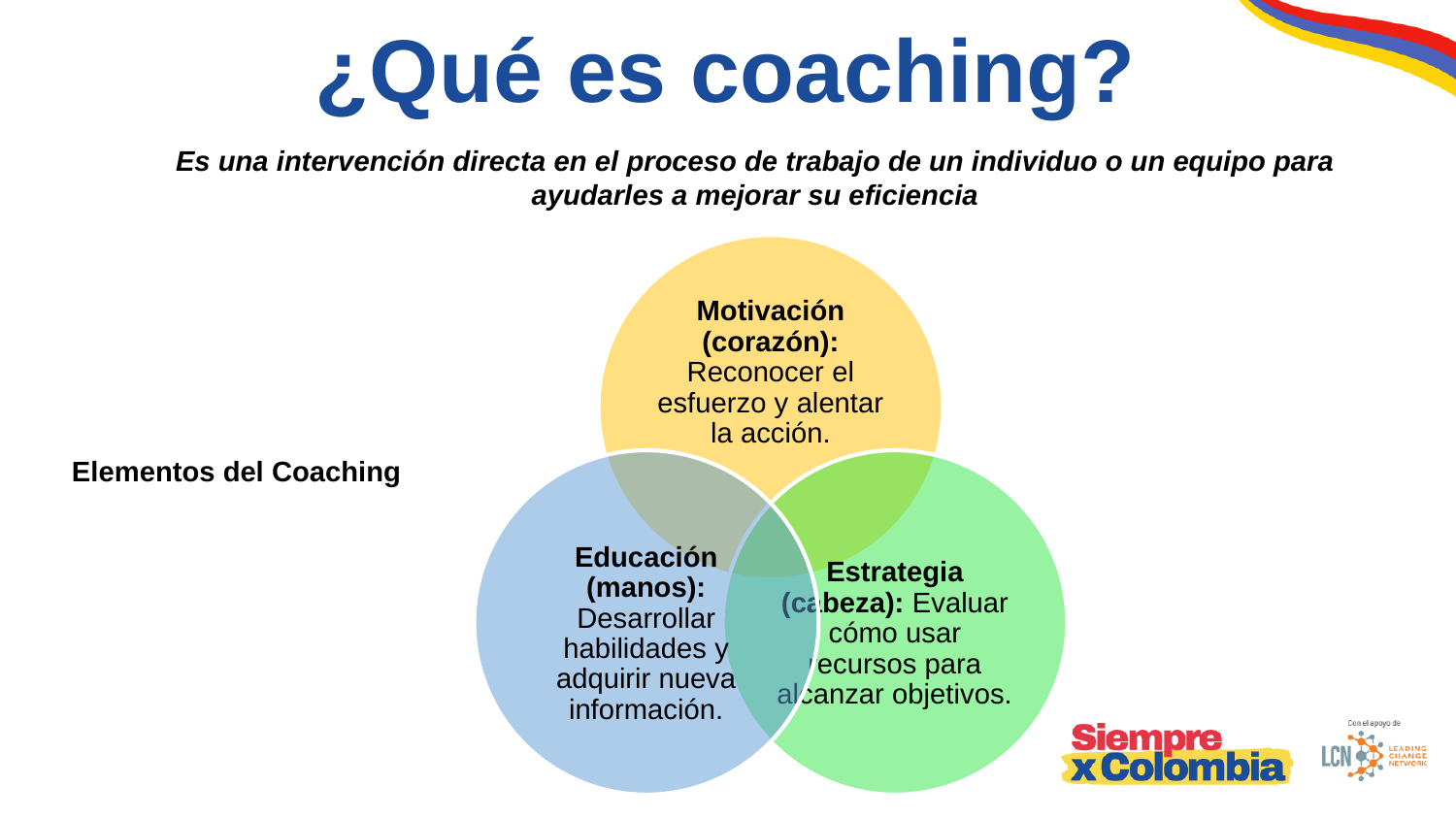

¿Qué es coaching?
Es una intervención directa en el proceso de trabajo de un individuo o un equipo para ayudarles a mejorar su eficiencia
Motivación (corazón): Reconocer el esfuerzo y alentar la acción.
Estrategia (cabeza): Evaluar cómo usar recursos para alcanzar objetivos.
Educación (manos): Desarrollar habilidades y adquirir nueva información.
 Elementos del Coaching